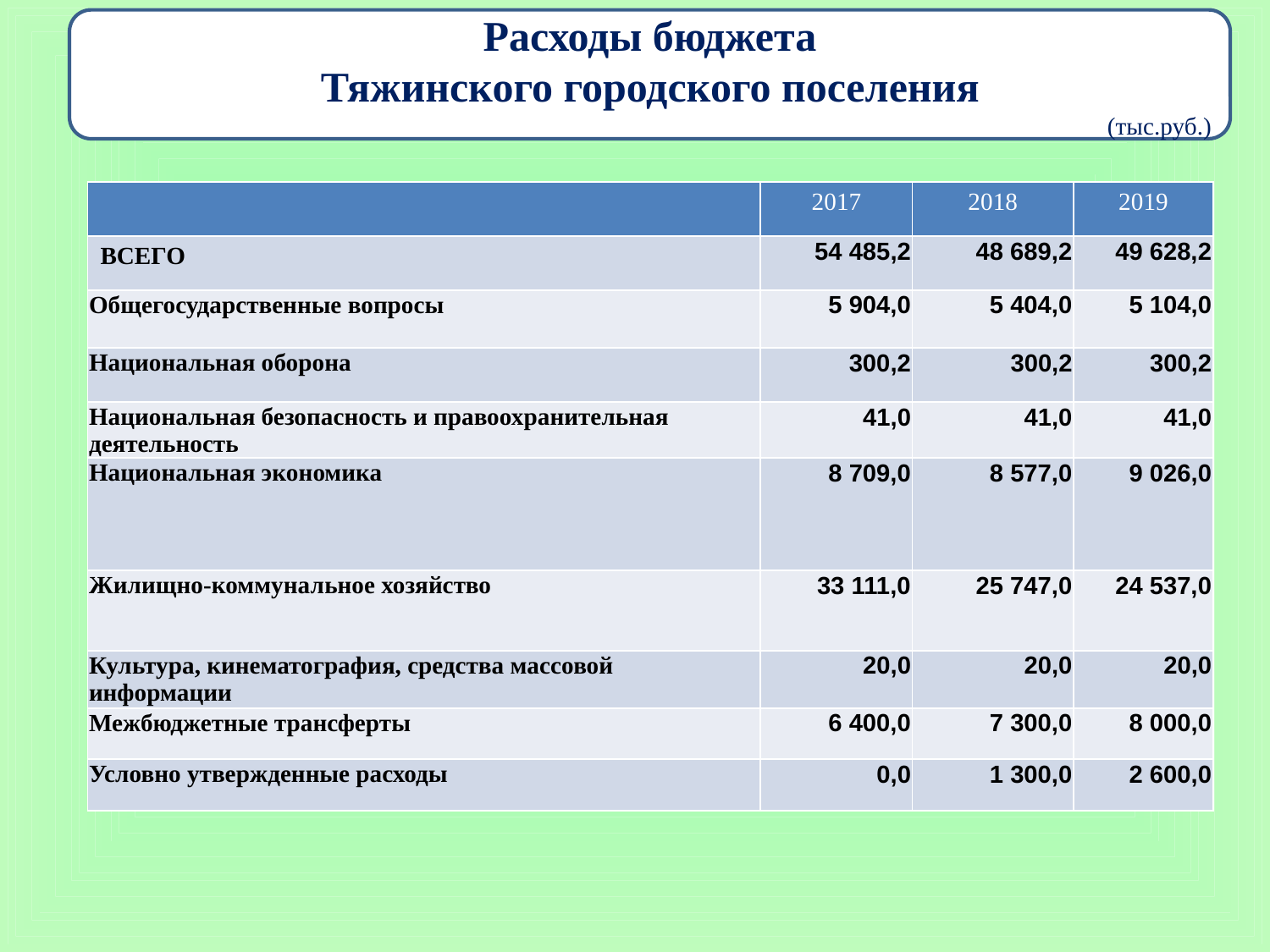

Расходы бюджета
Тяжинского городского поселения
                       (тыс.руб.)
|  | 2017 | 2018 | 2019 |
| --- | --- | --- | --- |
| ВСЕГО | 54 485,2 | 48 689,2 | 49 628,2 |
| Общегосударственные вопросы | 5 904,0 | 5 404,0 | 5 104,0 |
| Национальная оборона | 300,2 | 300,2 | 300,2 |
| Национальная безопасность и правоохранительная деятельность | 41,0 | 41,0 | 41,0 |
| Национальная экономика | 8 709,0 | 8 577,0 | 9 026,0 |
| Жилищно-коммунальное хозяйство | 33 111,0 | 25 747,0 | 24 537,0 |
| Культура, кинематография, средства массовой информации | 20,0 | 20,0 | 20,0 |
| Межбюджетные трансферты | 6 400,0 | 7 300,0 | 8 000,0 |
| Условно утвержденные расходы | 0,0 | 1 300,0 | 2 600,0 |

[unsupported chart]